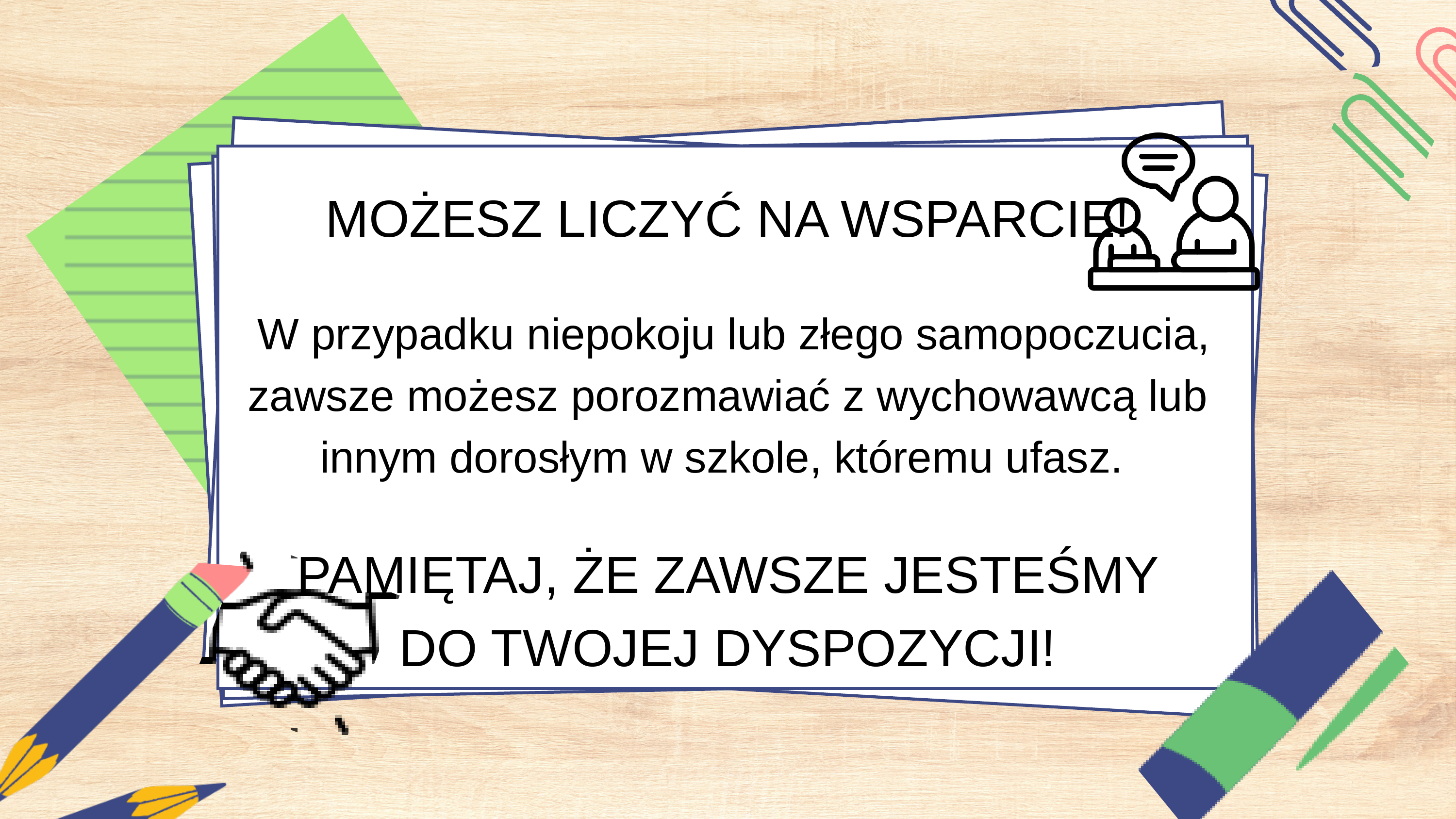

MOŻESZ LICZYĆ NA WSPARCIE!

 W przypadku niepokoju lub złego samopoczucia, zawsze możesz porozmawiać z wychowawcą lub innym dorosłym w szkole, któremu ufasz.

 PAMIĘTAJ, ŻE ZAWSZE JESTEŚMY
DO TWOJEJ DYSPOZYCJI!